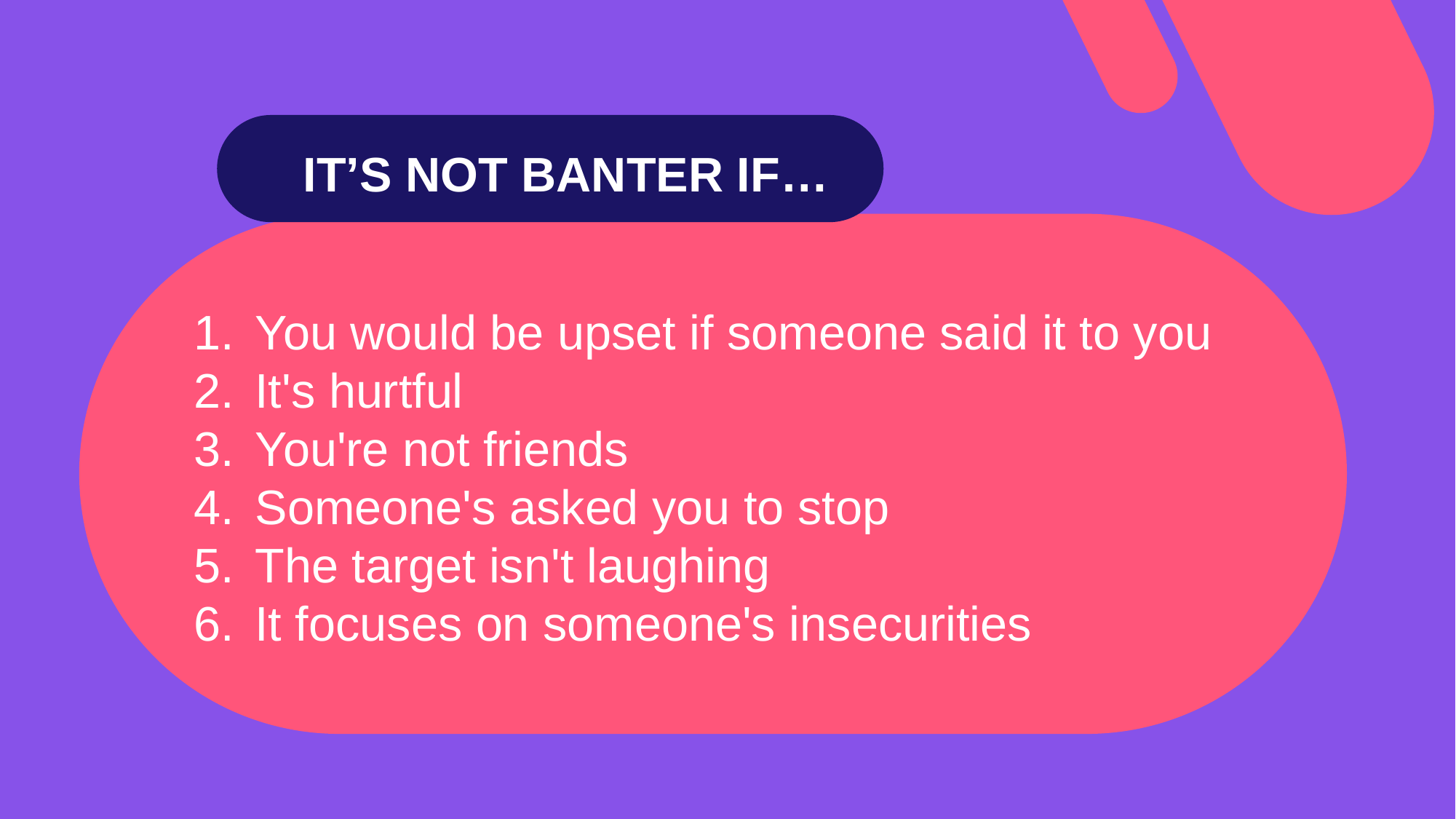

IT’S NOT BANTER IF…
You would be upset if someone said it to you
It's hurtful
You're not friends
Someone's asked you to stop
The target isn't laughing
It focuses on someone's insecurities